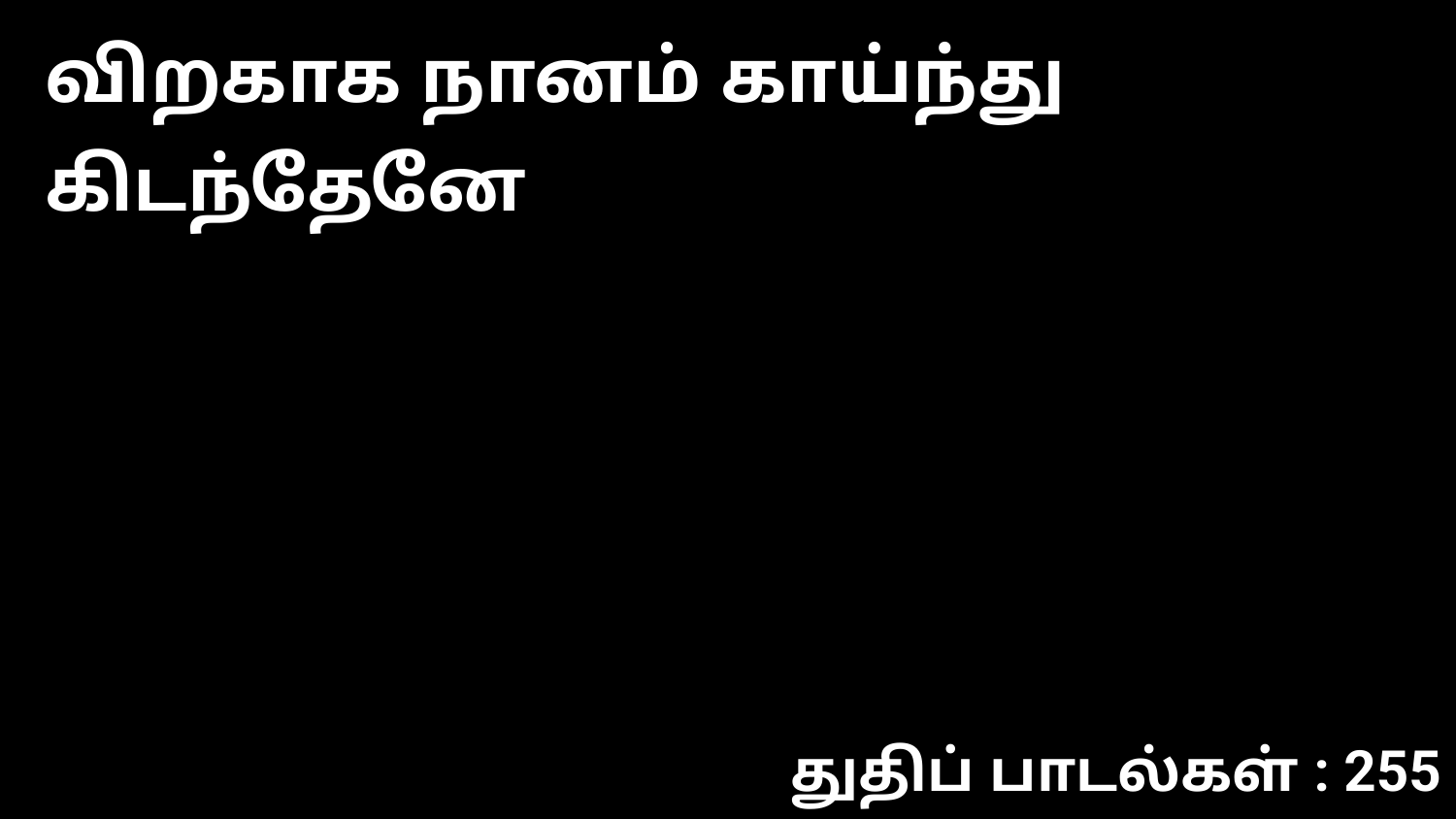

விறகாக நானம் காய்ந்து கிடந்தேனே
துதிப் பாடல்கள் : 255